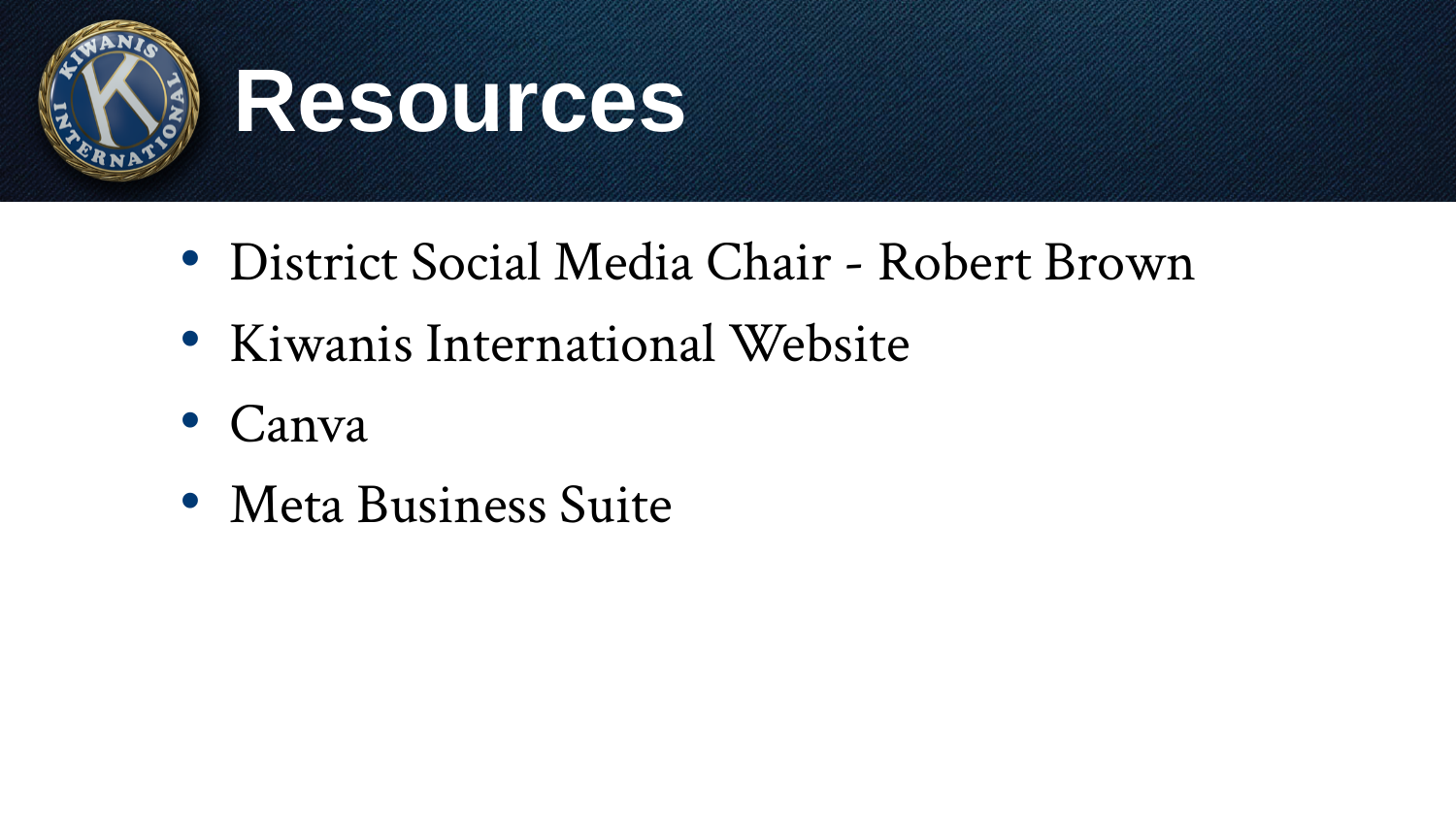

# Resources
District Social Media Chair - Robert Brown
Kiwanis International Website
Canva
Meta Business Suite